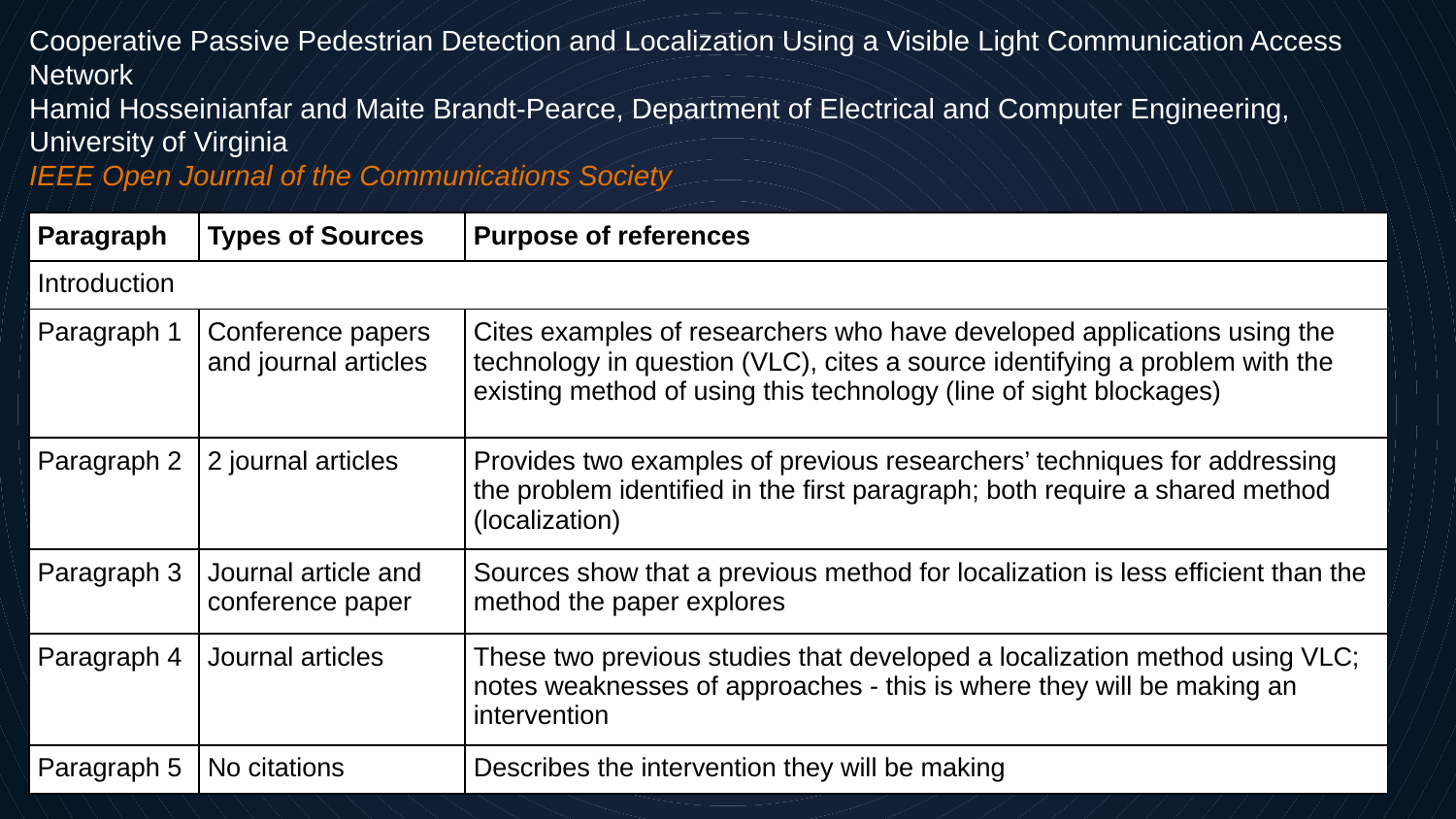

Cooperative Passive Pedestrian Detection and Localization Using a Visible Light Communication Access Network
Hamid Hosseinianfar and Maite Brandt-Pearce, Department of Electrical and Computer Engineering, University of Virginia
IEEE Open Journal of the Communications Society

| Paragraph | Types of Sources | Purpose of references |
| --- | --- | --- |
| Introduction |  |  |
| Paragraph 1 | Conference papers and journal articles | Cites examples of researchers who have developed applications using the technology in question (VLC), cites a source identifying a problem with the existing method of using this technology (line of sight blockages) |
| Paragraph 2 | 2 journal articles | Provides two examples of previous researchers’ techniques for addressing the problem identified in the first paragraph; both require a shared method (localization) |
| Paragraph 3 | Journal article and conference paper | Sources show that a previous method for localization is less efficient than the method the paper explores |
| Paragraph 4 | Journal articles | These two previous studies that developed a localization method using VLC; notes weaknesses of approaches - this is where they will be making an intervention |
| Paragraph 5 | No citations | Describes the intervention they will be making |